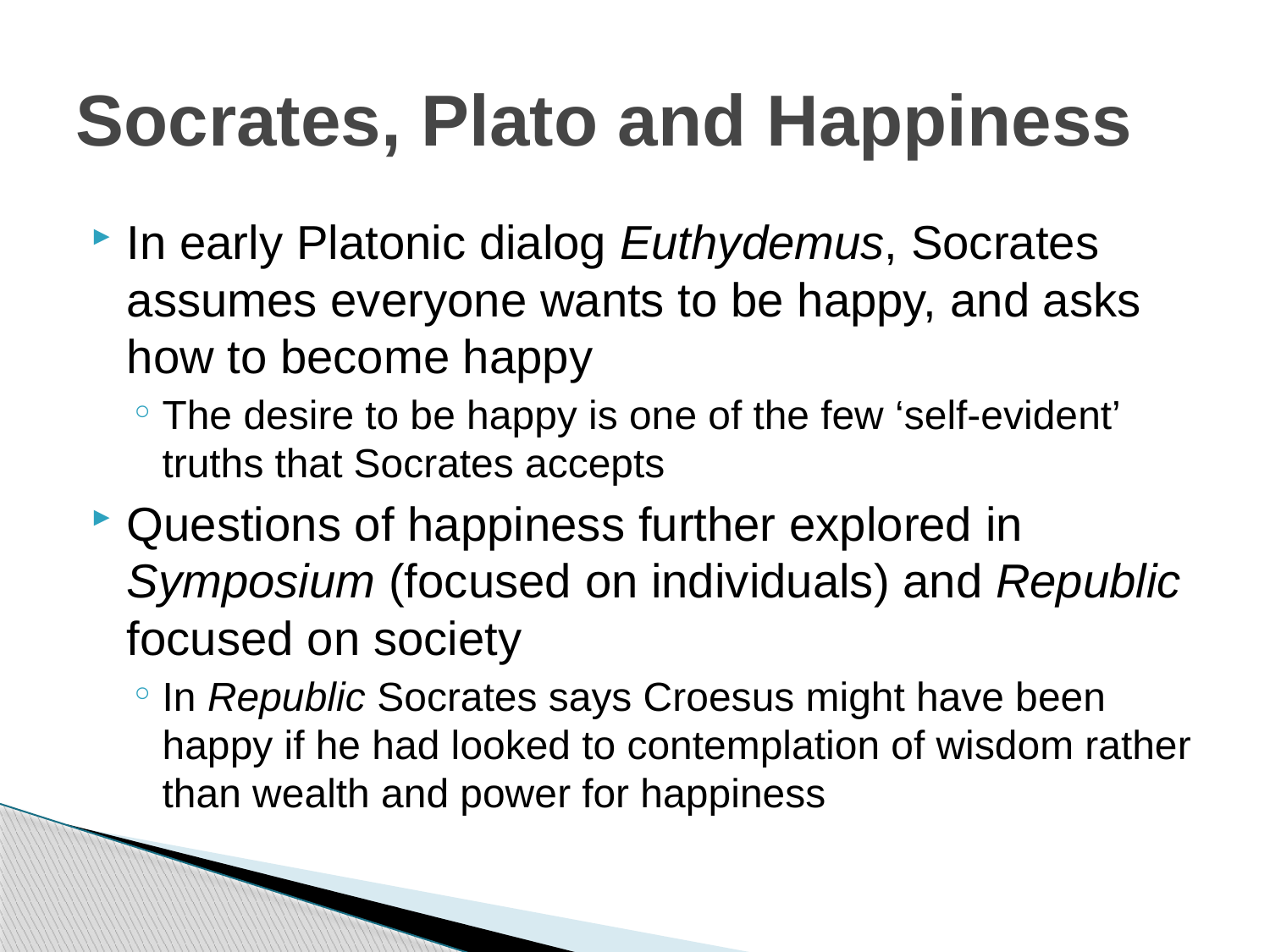

# Socrates, Plato and Happiness
In early Platonic dialog Euthydemus, Socrates assumes everyone wants to be happy, and asks how to become happy
The desire to be happy is one of the few ‘self-evident’ truths that Socrates accepts
Questions of happiness further explored in Symposium (focused on individuals) and Republic focused on society
In Republic Socrates says Croesus might have been happy if he had looked to contemplation of wisdom rather than wealth and power for happiness